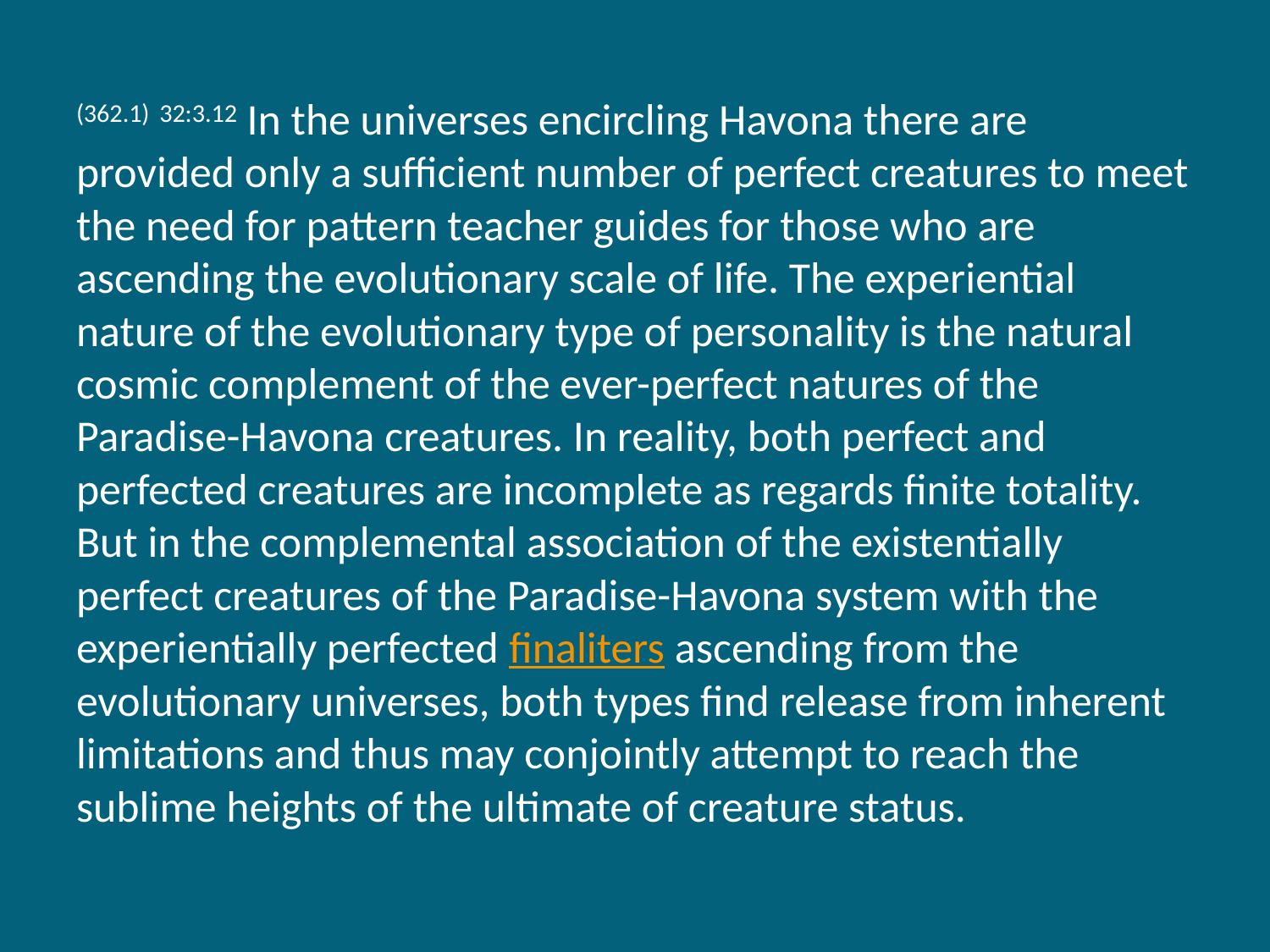

(362.1) 32:3.12 In the universes encircling Havona there are provided only a sufficient number of perfect creatures to meet the need for pattern teacher guides for those who are ascending the evolutionary scale of life. The experiential nature of the evolutionary type of personality is the natural cosmic complement of the ever-perfect natures of the Paradise-Havona creatures. In reality, both perfect and perfected creatures are incomplete as regards finite totality. But in the complemental association of the existentially perfect creatures of the Paradise-Havona system with the experientially perfected finaliters ascending from the evolutionary universes, both types find release from inherent limitations and thus may conjointly attempt to reach the sublime heights of the ultimate of creature status.